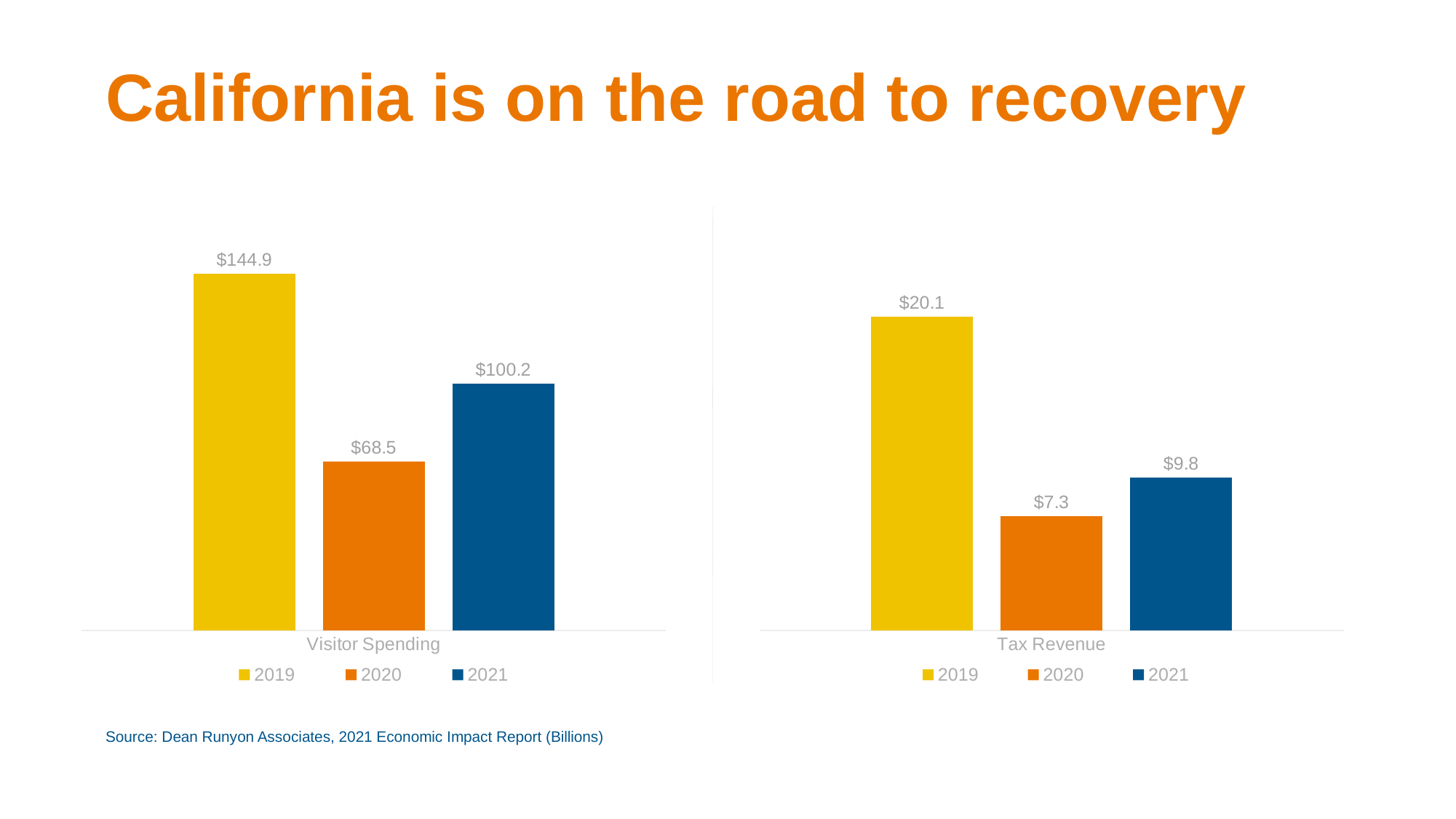

California is on the road to recovery

### Chart

| Category | 2019 | 2020 | 2021 |
|---|---|---|---|
| Visitor Spending | 144.9 | 68.46 | 100.2 |

### Chart

| Category | 2019 | 2020 | 2021 |
|---|---|---|---|
| Tax Revenue | 20.1 | 7.3 | 9.8 |
Source: Dean Runyon Associates, 2021 Economic Impact Report (Billions)